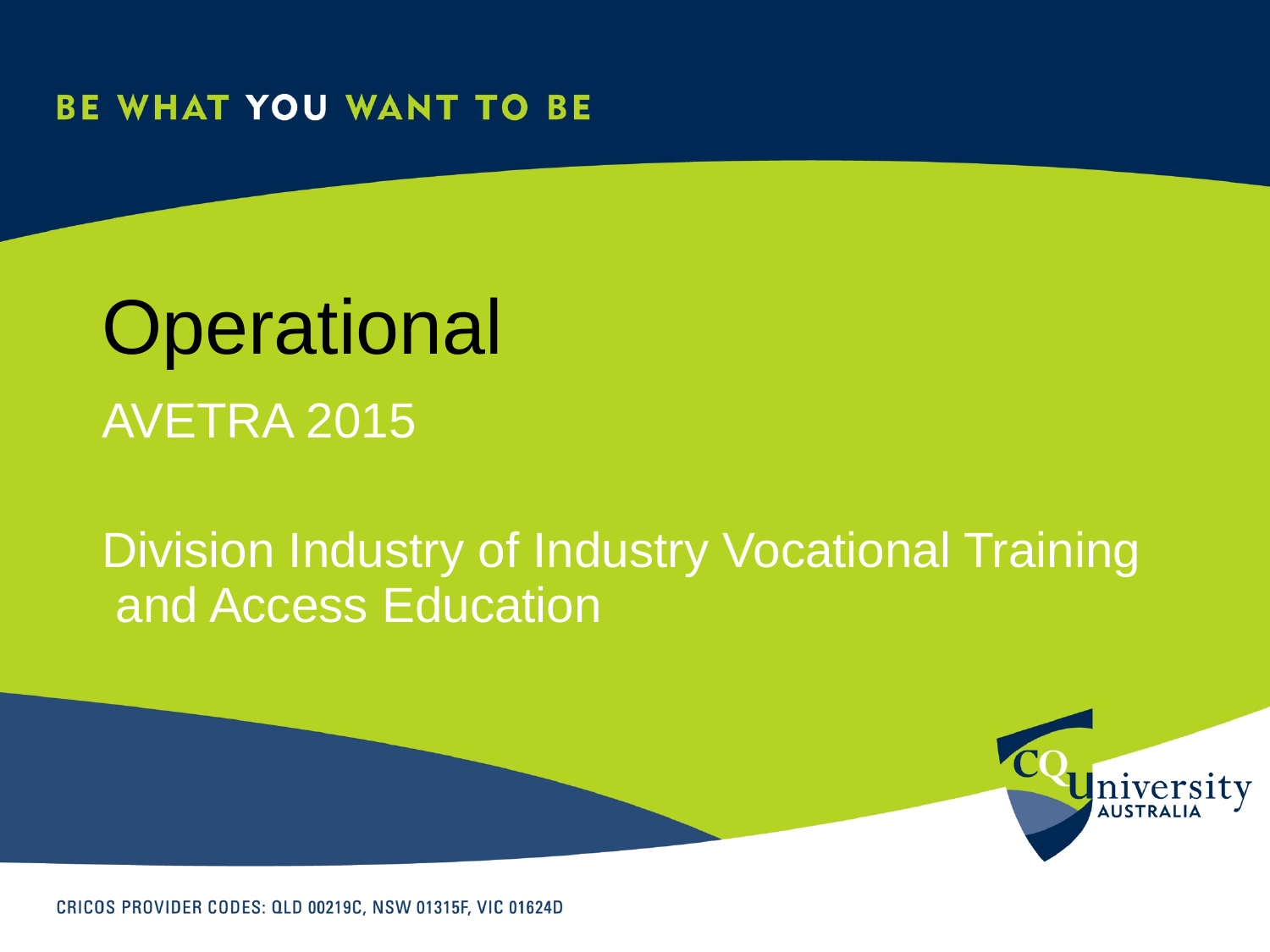

# Operational
AVETRA 2015

Division Industry of Industry Vocational Training  and Access Education